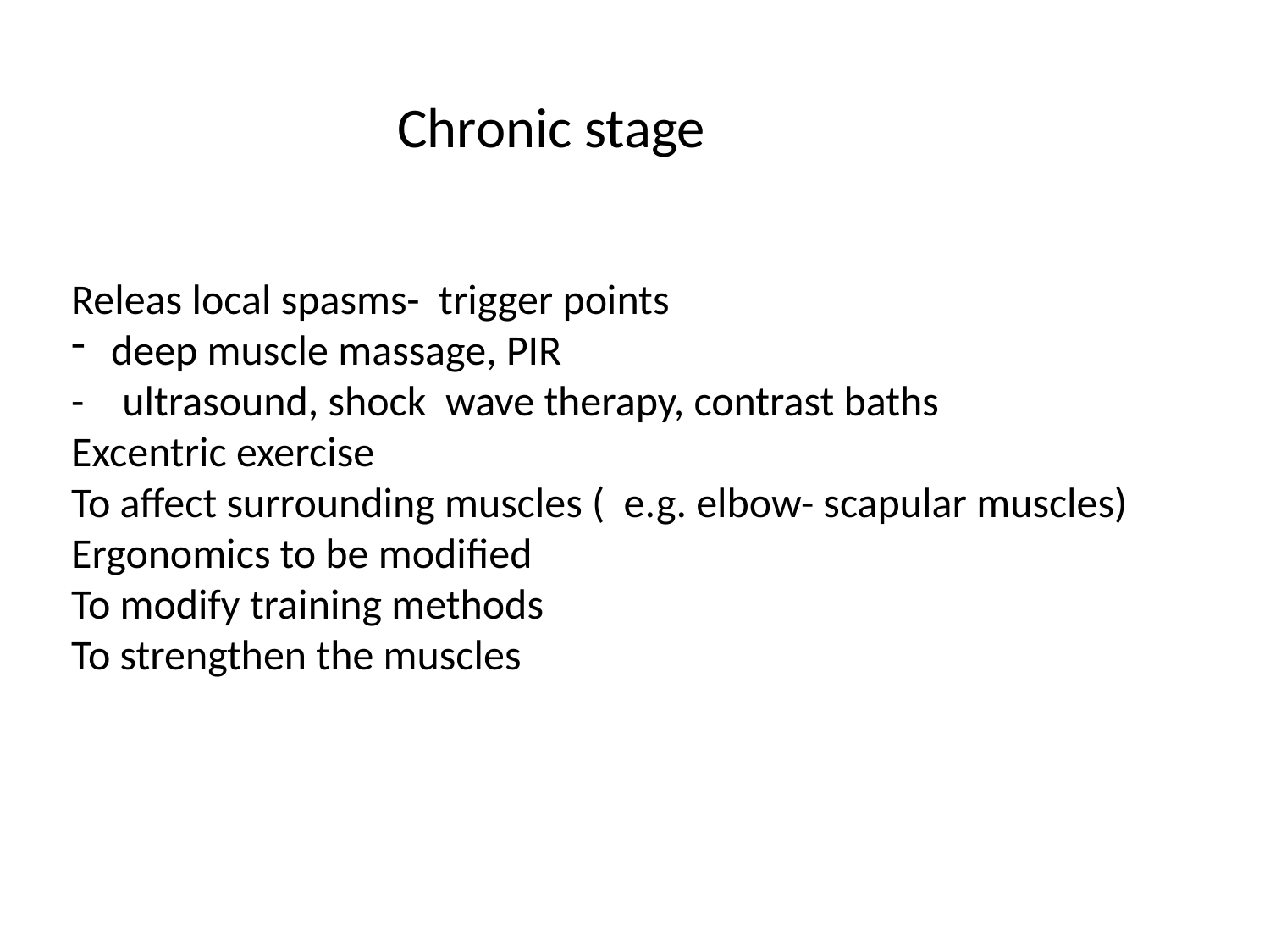

Chronic stage
Releas local spasms-  trigger points
deep muscle massage, PIR
-    ultrasound, shock  wave therapy, contrast baths
Excentric exercise
To affect surrounding muscles (  e.g. elbow- scapular muscles)
Ergonomics to be modified
To modify training methods
To strengthen the muscles